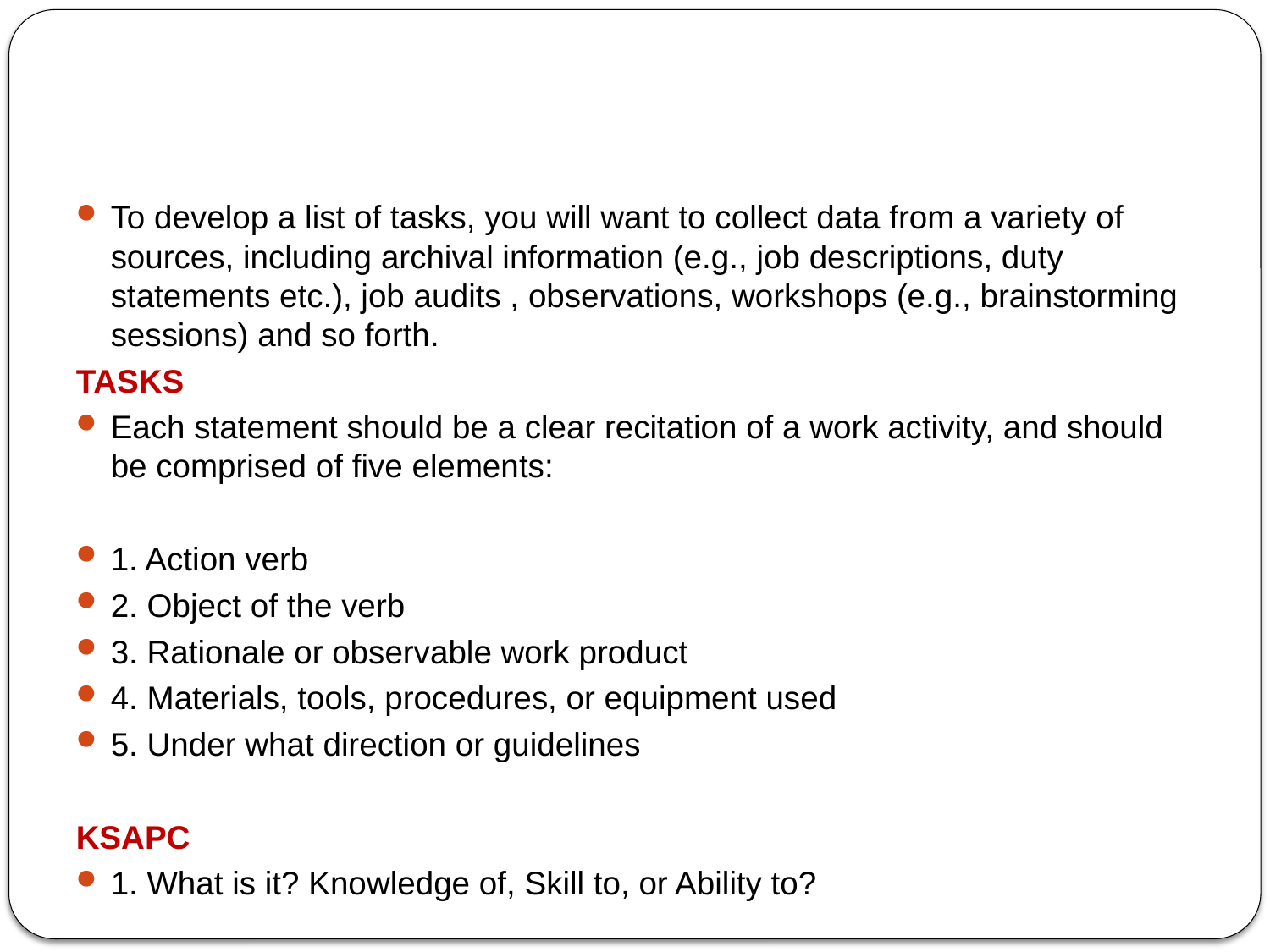

#
To develop a list of tasks, you will want to collect data from a variety of sources, including archival information (e.g., job descriptions, duty statements etc.), job audits , observations, workshops (e.g., brainstorming sessions) and so forth.
TASKS
Each statement should be a clear recitation of a work activity, and should be comprised of five elements:

1. Action verb
2. Object of the verb
3. Rationale or observable work product
4. Materials, tools, procedures, or equipment used
5. Under what direction or guidelines

KSAPC
1. What is it? Knowledge of, Skill to, or Ability to?